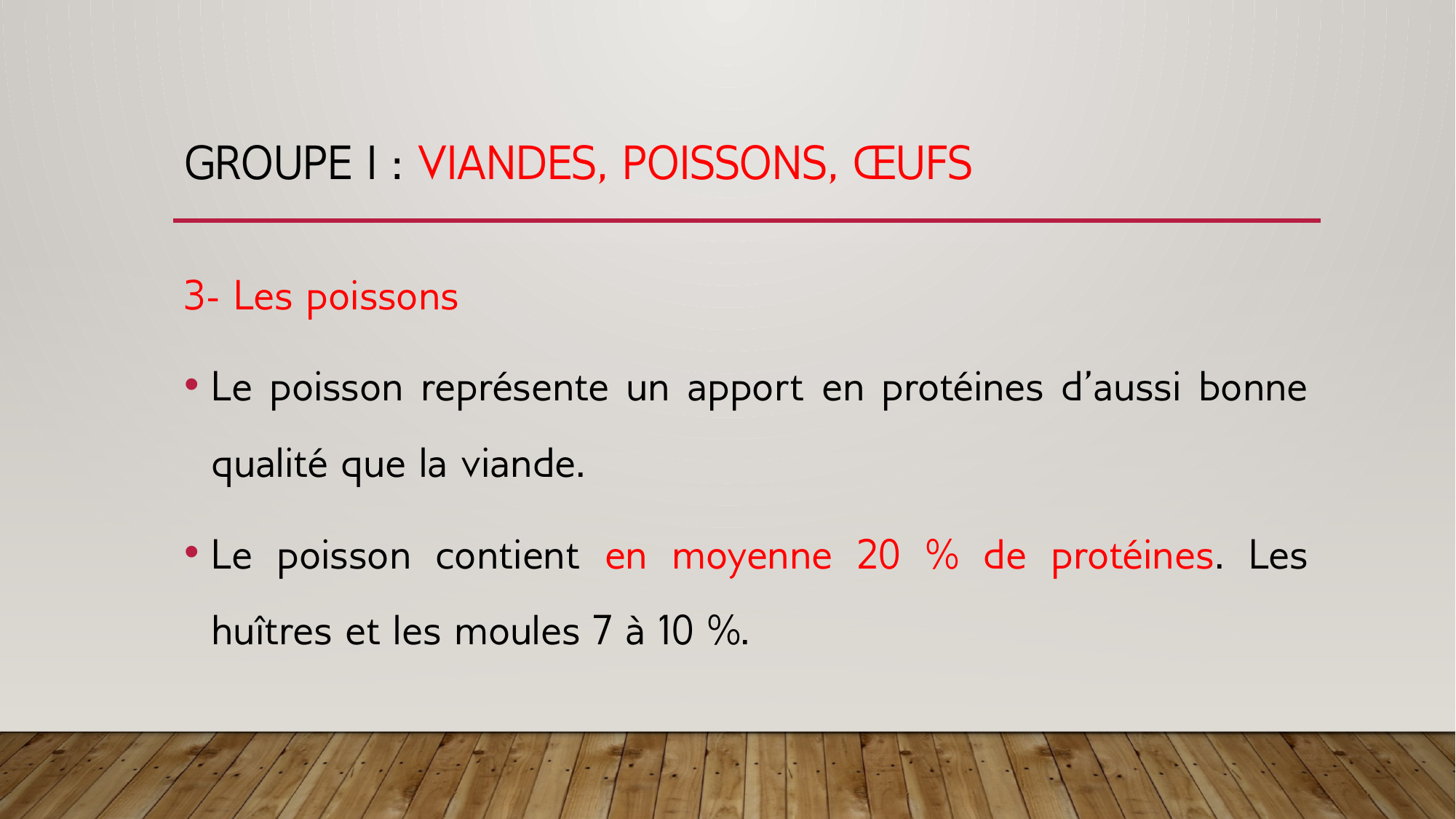

# Groupe I : Viandes, Poissons, Œufs
3- Les poissons
Le poisson représente un apport en protéines d’aussi bonne qualité que la viande.
Le poisson contient en moyenne 20 % de protéines. Les huîtres et les moules 7 à 10 %.